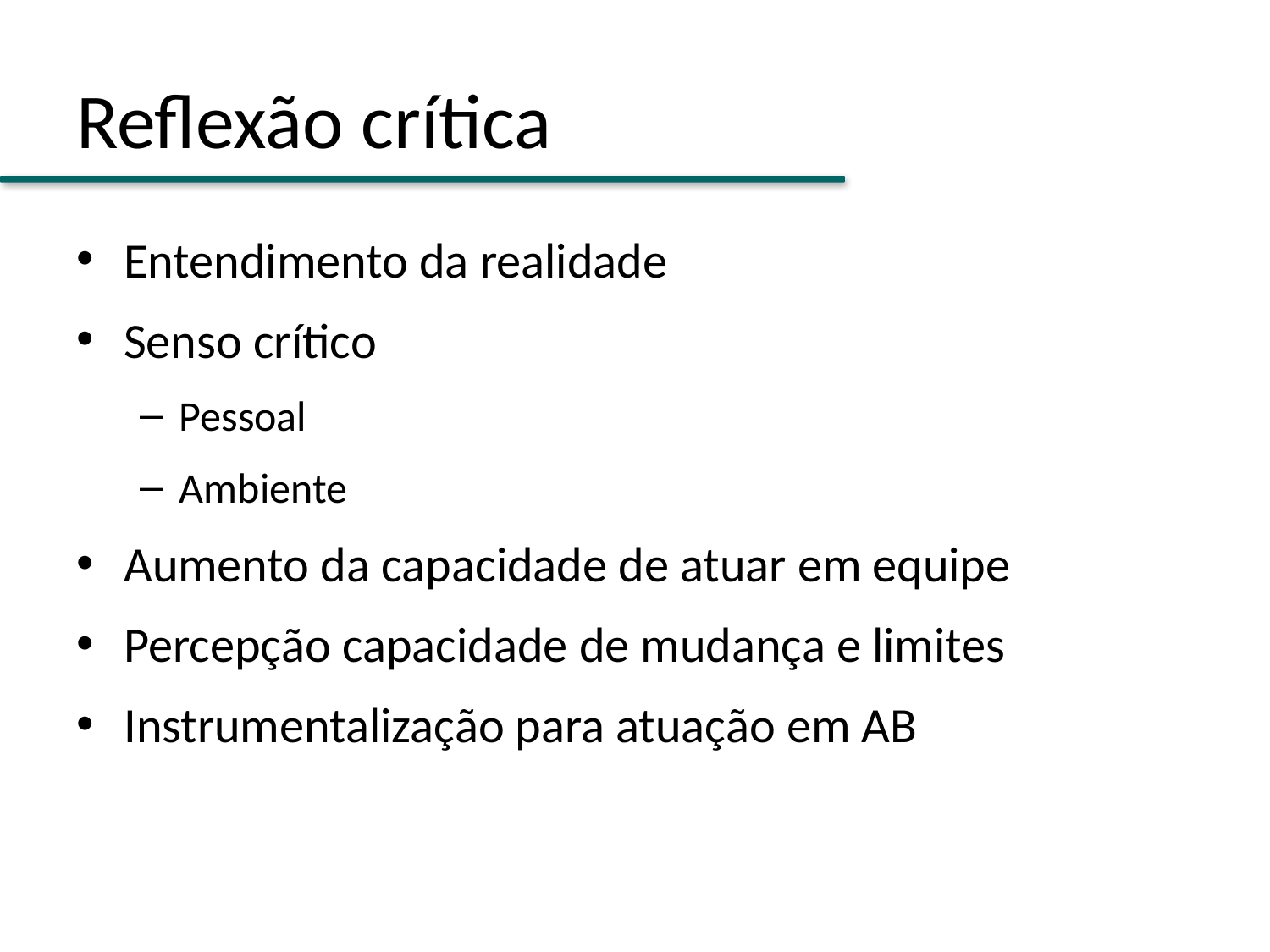

# Reflexão crítica

Entendimento da realidade
Senso crítico
Pessoal
Ambiente
Aumento da capacidade de atuar em equipe
Percepção capacidade de mudança e limites
Instrumentalização para atuação em AB